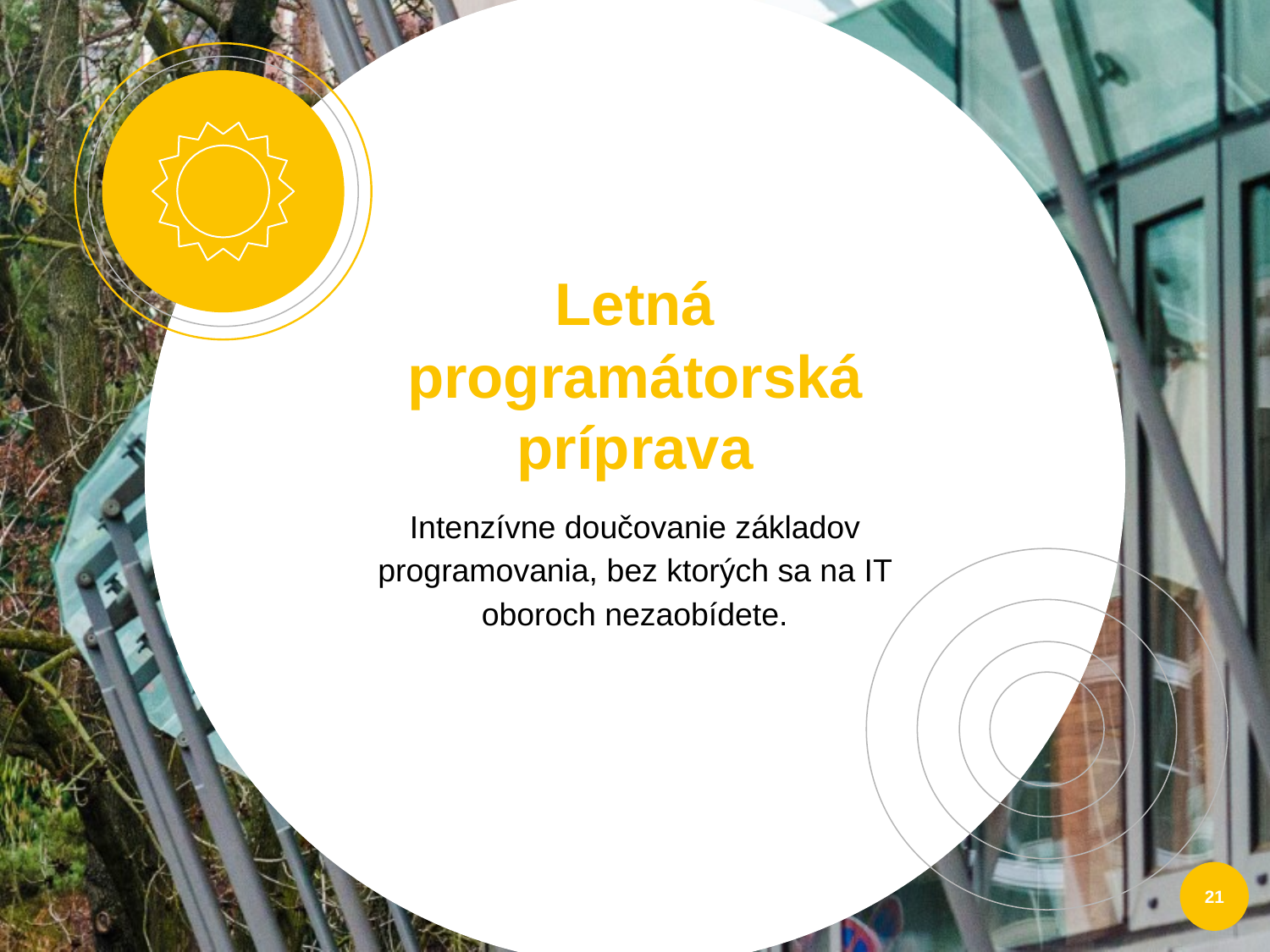

Letná programátorská príprava
Intenzívne doučovanie základov programovania, bez ktorých sa na IT oboroch nezaobídete.

21